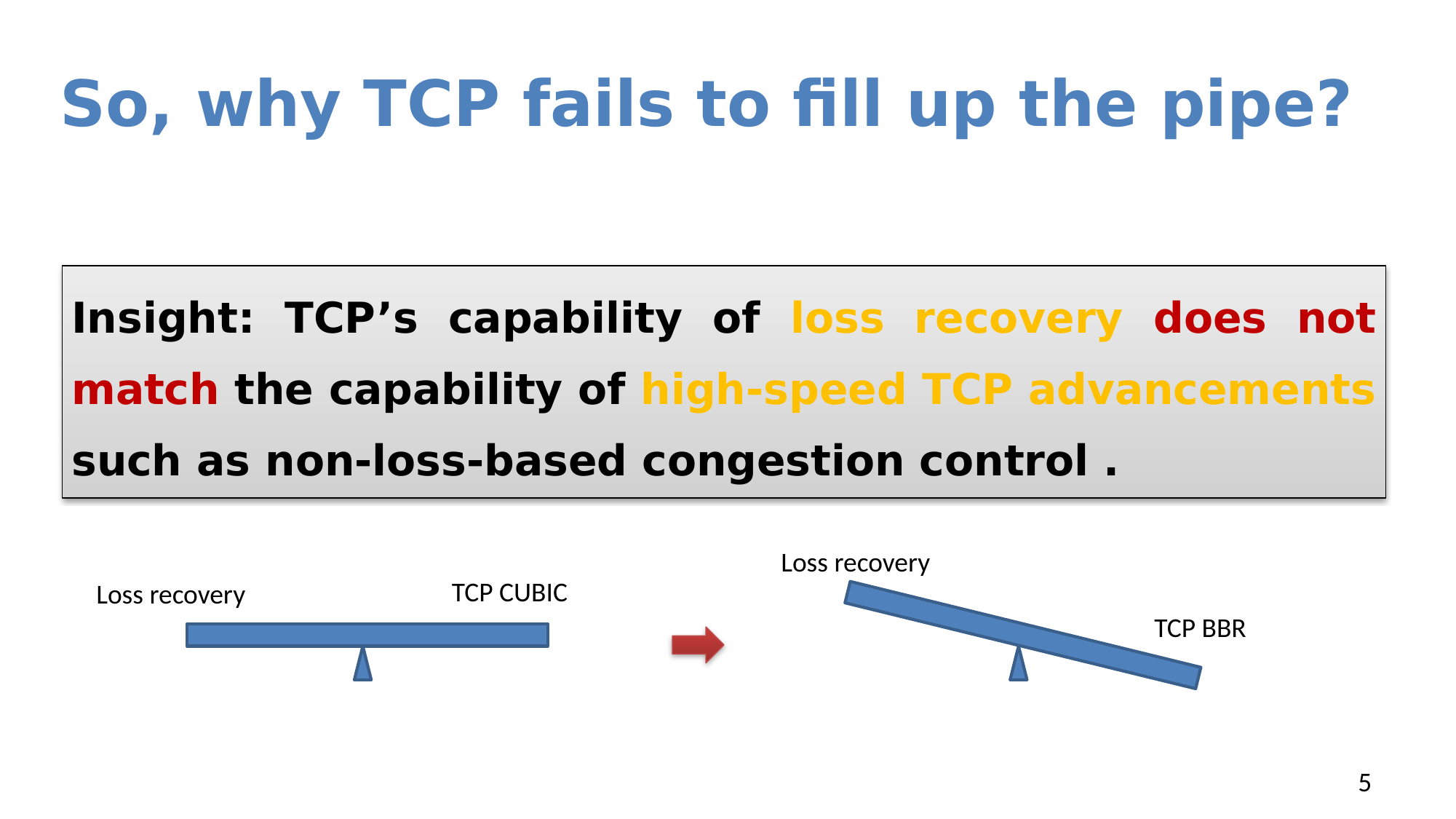

# So, why TCP fails to fill up the pipe?
Insight: TCP’s capability of loss recovery does not match the capability of high-speed TCP advancements such as non-loss-based congestion control .
Loss recovery
TCP CUBIC
Loss recovery
TCP BBR

5